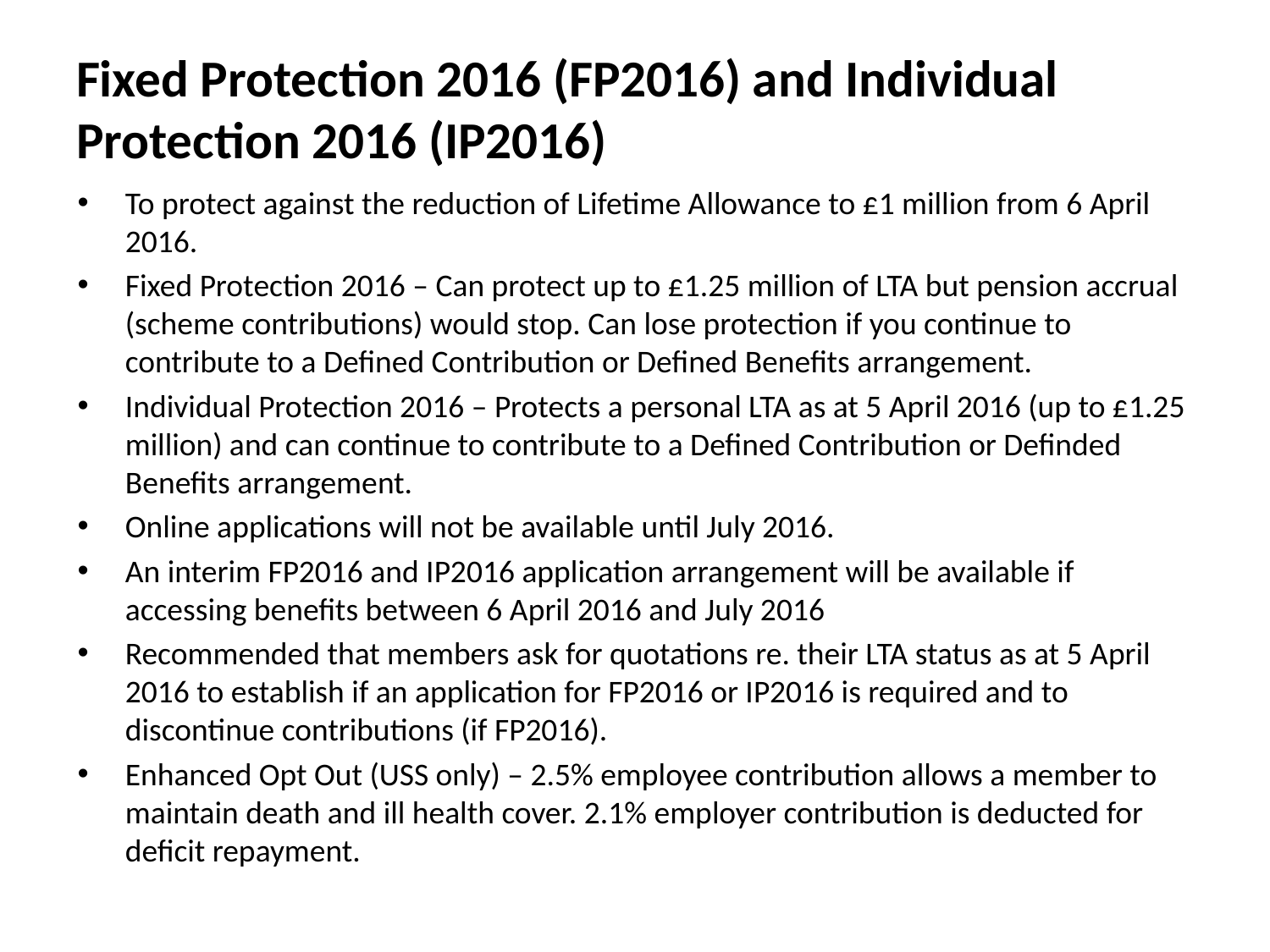

# Fixed Protection 2016 (FP2016) and Individual Protection 2016 (IP2016)
To protect against the reduction of Lifetime Allowance to £1 million from 6 April 2016.
Fixed Protection 2016 – Can protect up to £1.25 million of LTA but pension accrual (scheme contributions) would stop. Can lose protection if you continue to contribute to a Defined Contribution or Defined Benefits arrangement.
Individual Protection 2016 – Protects a personal LTA as at 5 April 2016 (up to £1.25 million) and can continue to contribute to a Defined Contribution or Definded Benefits arrangement.
Online applications will not be available until July 2016.
An interim FP2016 and IP2016 application arrangement will be available if accessing benefits between 6 April 2016 and July 2016
Recommended that members ask for quotations re. their LTA status as at 5 April 2016 to establish if an application for FP2016 or IP2016 is required and to discontinue contributions (if FP2016).
Enhanced Opt Out (USS only) – 2.5% employee contribution allows a member to maintain death and ill health cover. 2.1% employer contribution is deducted for deficit repayment.